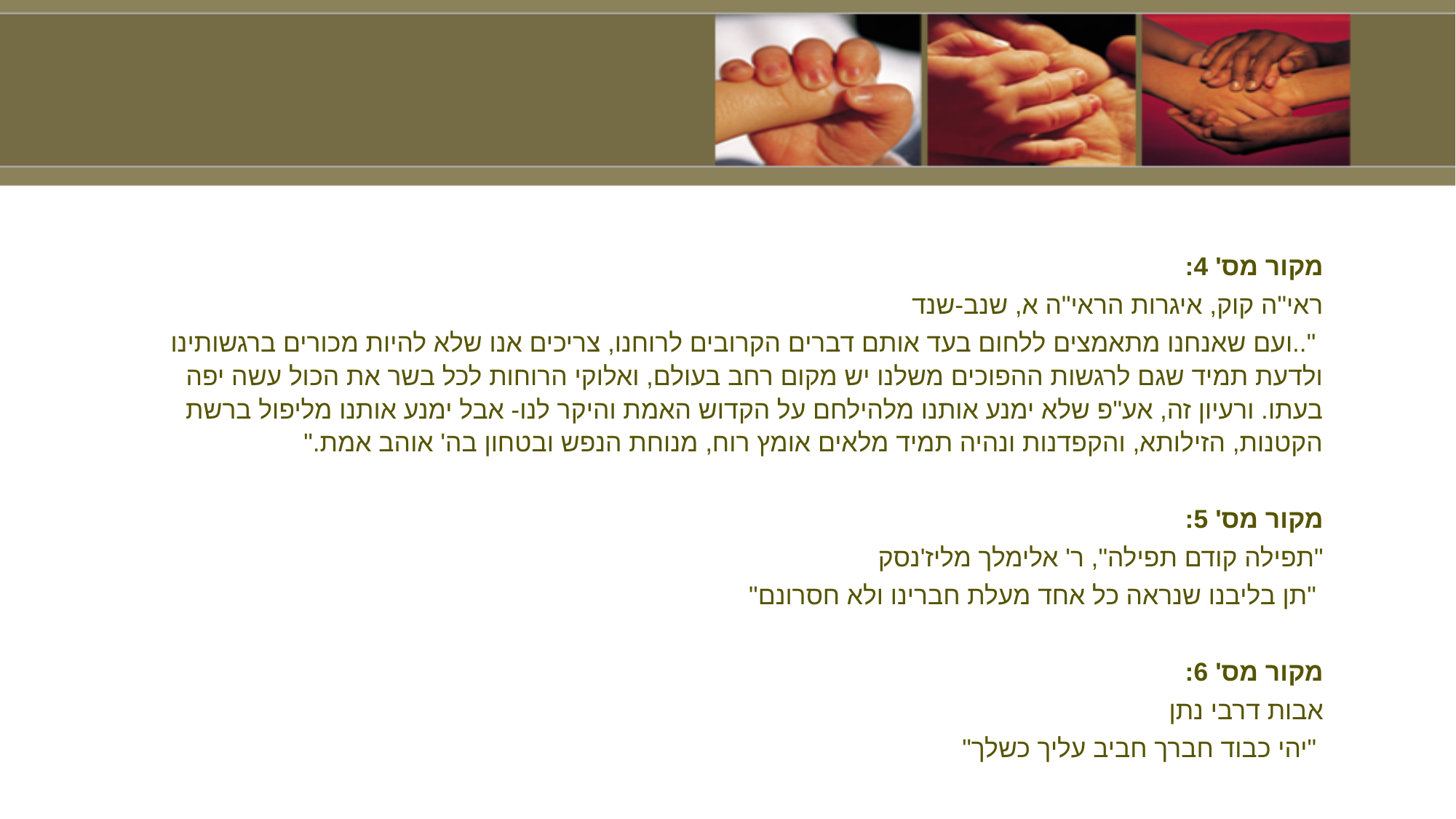

מקור מס' 4:
ראי"ה קוק, איגרות הראי"ה א, שנב-שנד
 "..ועם שאנחנו מתאמצים ללחום בעד אותם דברים הקרובים לרוחנו, צריכים אנו שלא להיות מכורים ברגשותינו ולדעת תמיד שגם לרגשות ההפוכים משלנו יש מקום רחב בעולם, ואלוקי הרוחות לכל בשר את הכול עשה יפה בעתו. ורעיון זה, אע"פ שלא ימנע אותנו מלהילחם על הקדוש האמת והיקר לנו- אבל ימנע אותנו מליפול ברשת הקטנות, הזילותא, והקפדנות ונהיה תמיד מלאים אומץ רוח, מנוחת הנפש ובטחון בה' אוהב אמת."

מקור מס' 5:
"תפילה קודם תפילה", ר' אלימלך מליז'נסק
 "תן בליבנו שנראה כל אחד מעלת חברינו ולא חסרונם"

מקור מס' 6:
אבות דרבי נתן
 "יהי כבוד חברך חביב עליך כשלך"